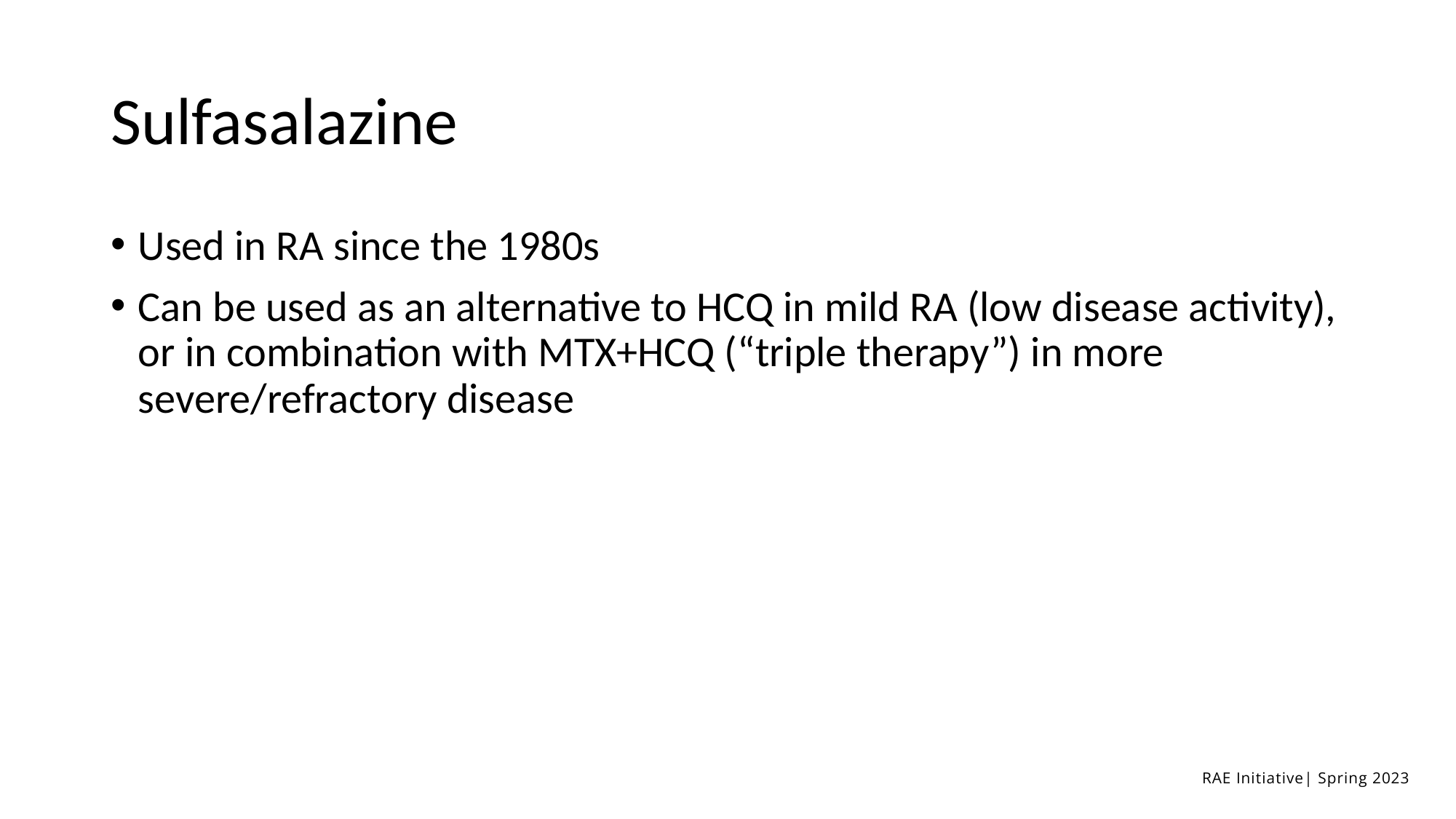

# Sulfasalazine
Used in RA since the 1980s
Can be used as an alternative to HCQ in mild RA (low disease activity), or in combination with MTX+HCQ (“triple therapy”) in more severe/refractory disease

RAE Initiative| Spring 2023